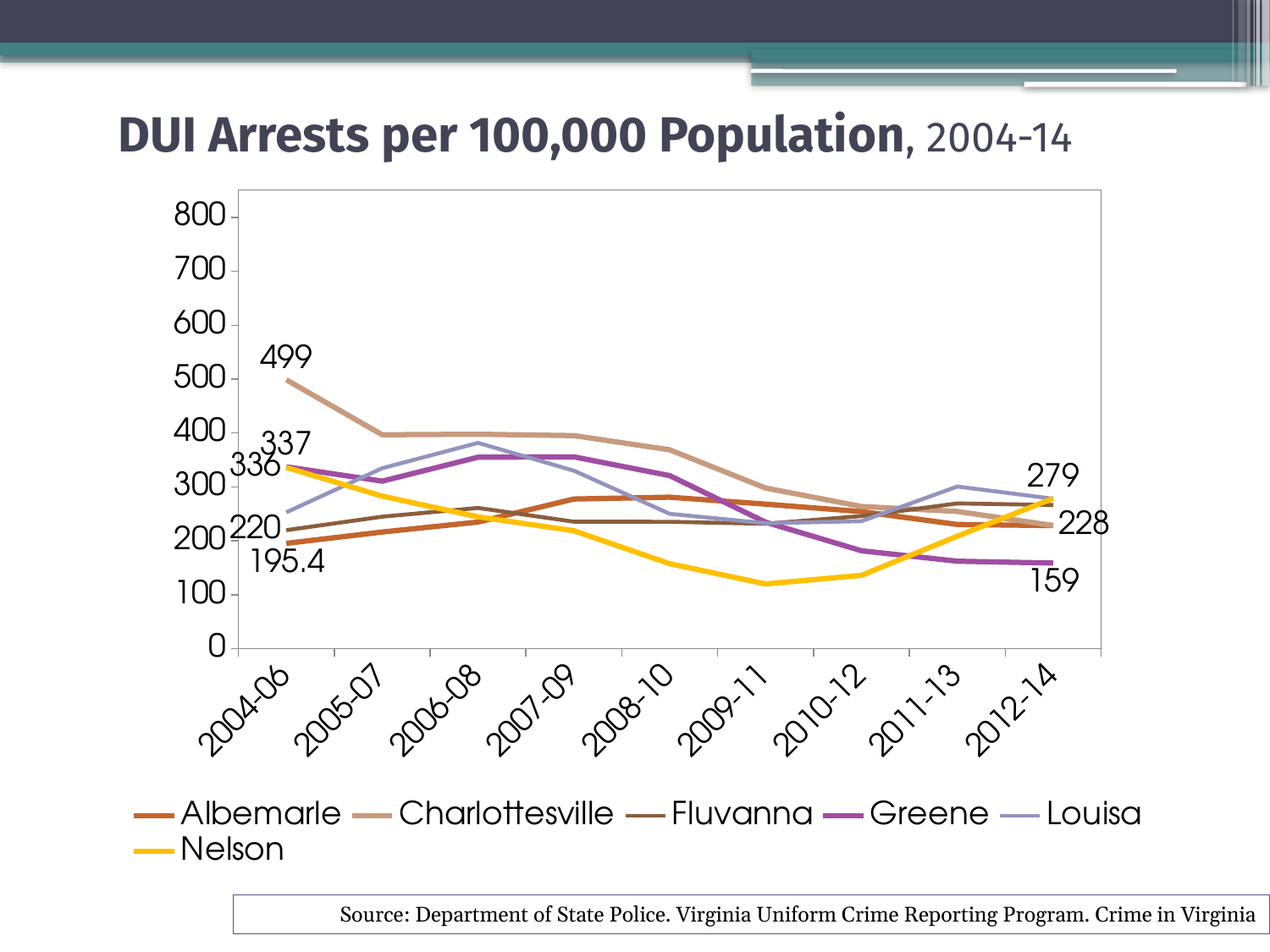

# DUI Arrests per 100,000 Population, 2004-14

### Chart

| Category | Albemarle | Charlottesville | Fluvanna | Greene | Louisa | Nelson |
|---|---|---|---|---|---|---|
| 2004-06 | 195.38206568522938 | 498.8409701138298 | 219.80049321892932 | 337.4227385360825 | 252.9831266286185 | 336.18425831635363 |
| 2005-07 | 216.40913027887655 | 396.8254390401305 | 244.96838382995807 | 310.835740915652 | 334.7786693177647 | 283.045631940556 |
| 2006-08 | 234.9609715086112 | 397.84700670030384 | 261.0999075374296 | 355.21692103179794 | 381.7472984494695 | 244.61866564842114 |
| 2007-09 | 277.70109629013905 | 395.1951642589807 | 235.47103840087252 | 355.86441176557196 | 330.1315961547111 | 218.73132416620592 |
| 2008-10 | 281.05116126609397 | 368.8921262923227 | 235.4310541587669 | 320.9861206514028 | 250.23407449705135 | 157.52576516054347 |
| 2009-11 | 268.1828644957706 | 298.0169014554703 | 231.66157240880568 | 234.64330149671096 | 232.67208968274403 | 120.16688464642333 |
| 2010-12 | 254.36108566408325 | 263.83081237938444 | 246.04903455600274 | 181.62602203541624 | 236.45189414483616 | 136.06169826834727 |
| 2011-13 | 230.427907259853 | 254.65256269773877 | 269.45820855146013 | 162.31561476784864 | 300.81961040362984 | 208.67267695996907 |
| 2012-14 | 228.37733332582846 | 228.44168124771303 | 266.568980430932 | 158.85100698000306 | 278.1487508955958 | 278.8692981769985 |
Source: Department of State Police. Virginia Uniform Crime Reporting Program. Crime in Virginia